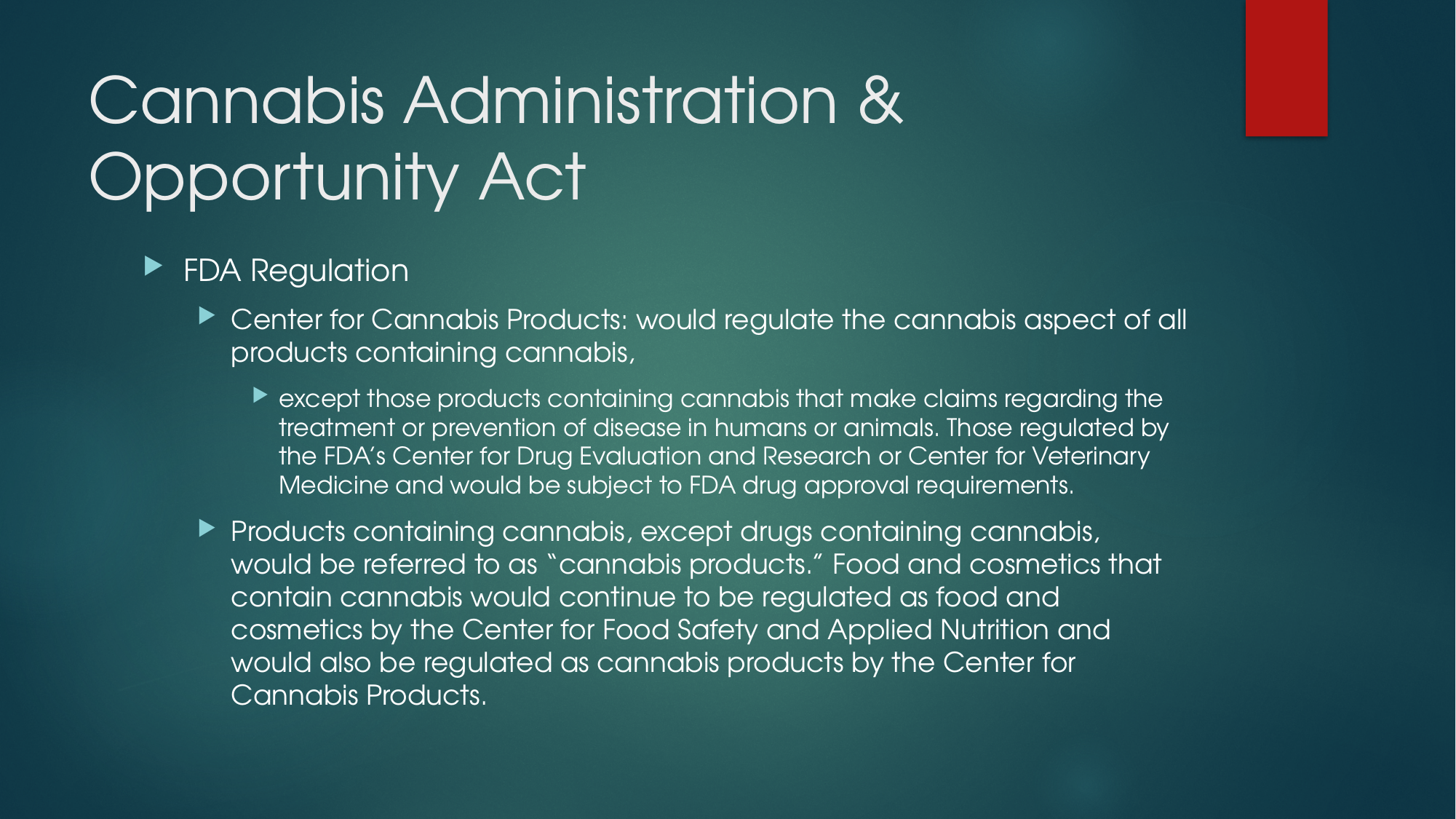

# Cannabis Administration & Opportunity Act
FDA Regulation
Center for Cannabis Products: would regulate the cannabis aspect of all products containing cannabis,
except those products containing cannabis that make claims regarding the treatment or prevention of disease in humans or animals. Those regulated by the FDA’s Center for Drug Evaluation and Research or Center for Veterinary Medicine and would be subject to FDA drug approval requirements.
Products containing cannabis, except drugs containing cannabis, would be referred to as “cannabis products.” Food and cosmetics that contain cannabis would continue to be regulated as food and cosmetics by the Center for Food Safety and Applied Nutrition and would also be regulated as cannabis products by the Center for Cannabis Products.